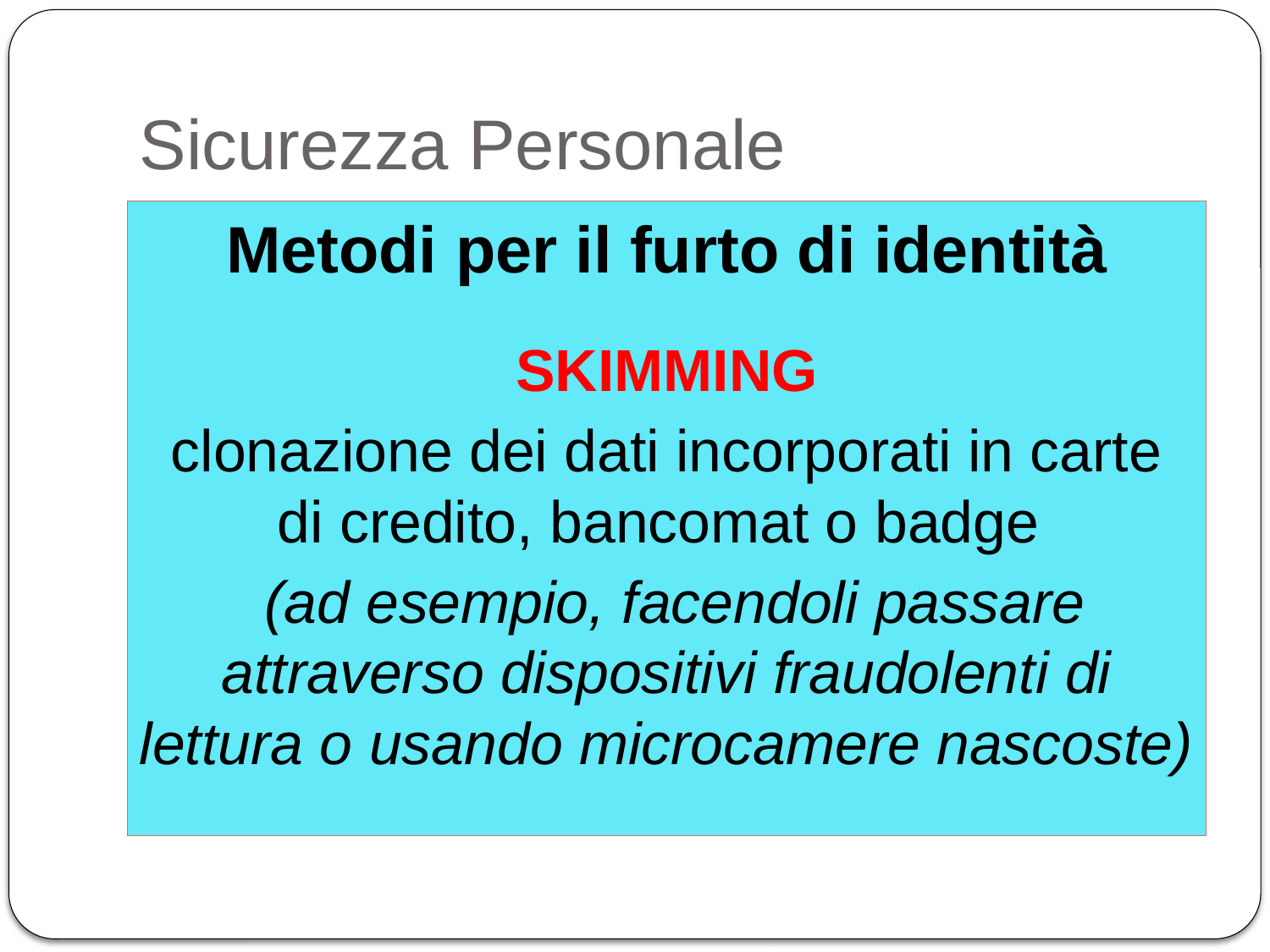

# Sicurezza Personale
Metodi per il furto di identità

SKIMMING
clonazione dei dati incorporati in carte di credito, bancomat o badge
 (ad esempio, facendoli passare attraverso dispositivi fraudolenti di lettura o usando microcamere nascoste)